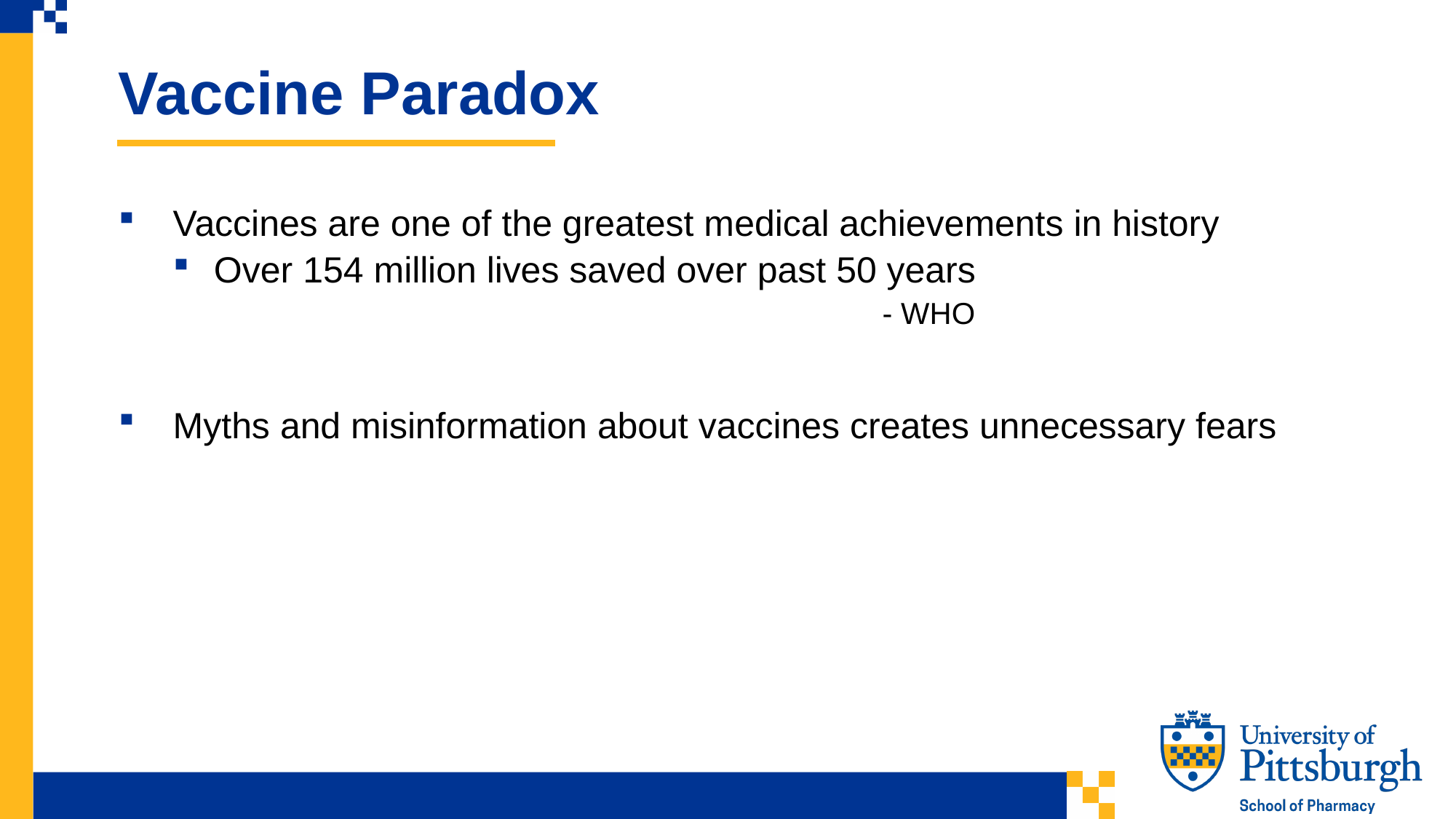

Vaccine Paradox
Vaccines are one of the greatest medical achievements in history
Over 154 million lives saved over past 50 years
						- WHO

Myths and misinformation about vaccines creates unnecessary fears